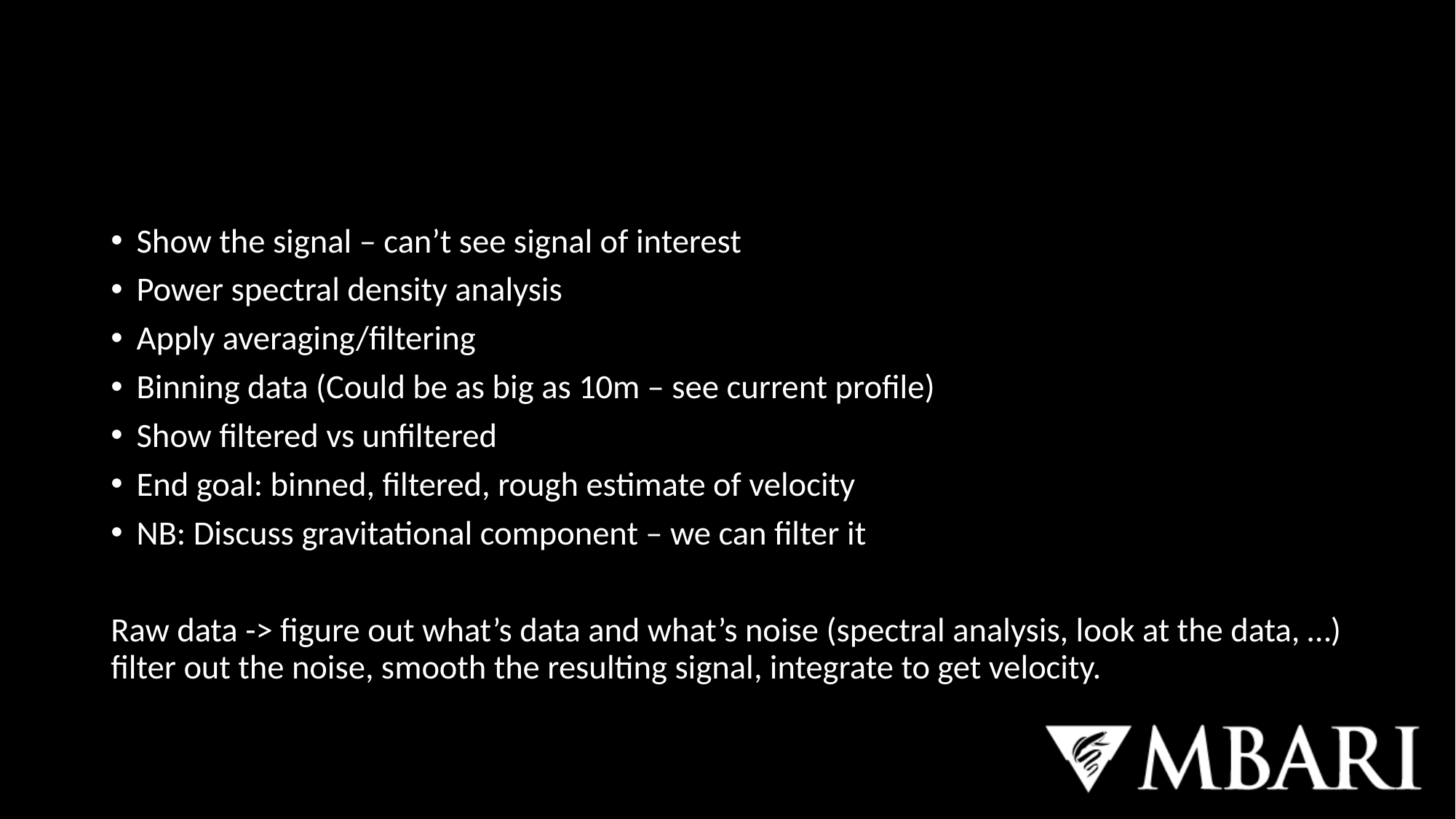

#
Show the signal – can’t see signal of interest
Power spectral density analysis
Apply averaging/filtering
Binning data (Could be as big as 10m – see current profile)
Show filtered vs unfiltered
End goal: binned, filtered, rough estimate of velocity
NB: Discuss gravitational component – we can filter it

Raw data -> figure out what’s data and what’s noise (spectral analysis, look at the data, …) filter out the noise, smooth the resulting signal, integrate to get velocity.